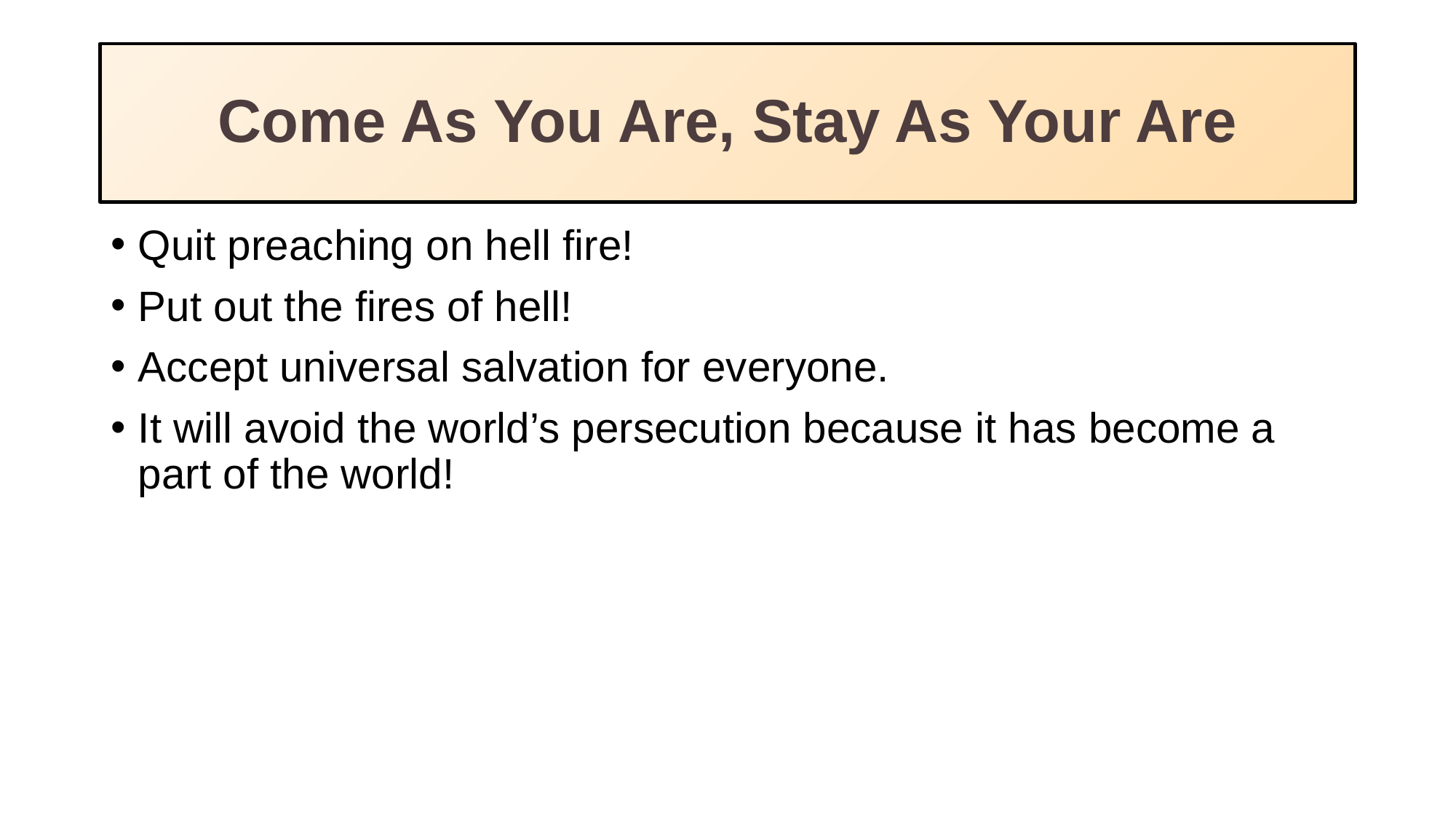

# Come As You Are, Stay As Your Are
Quit preaching on hell fire!
Put out the fires of hell!
Accept universal salvation for everyone.
It will avoid the world’s persecution because it has become a part of the world!